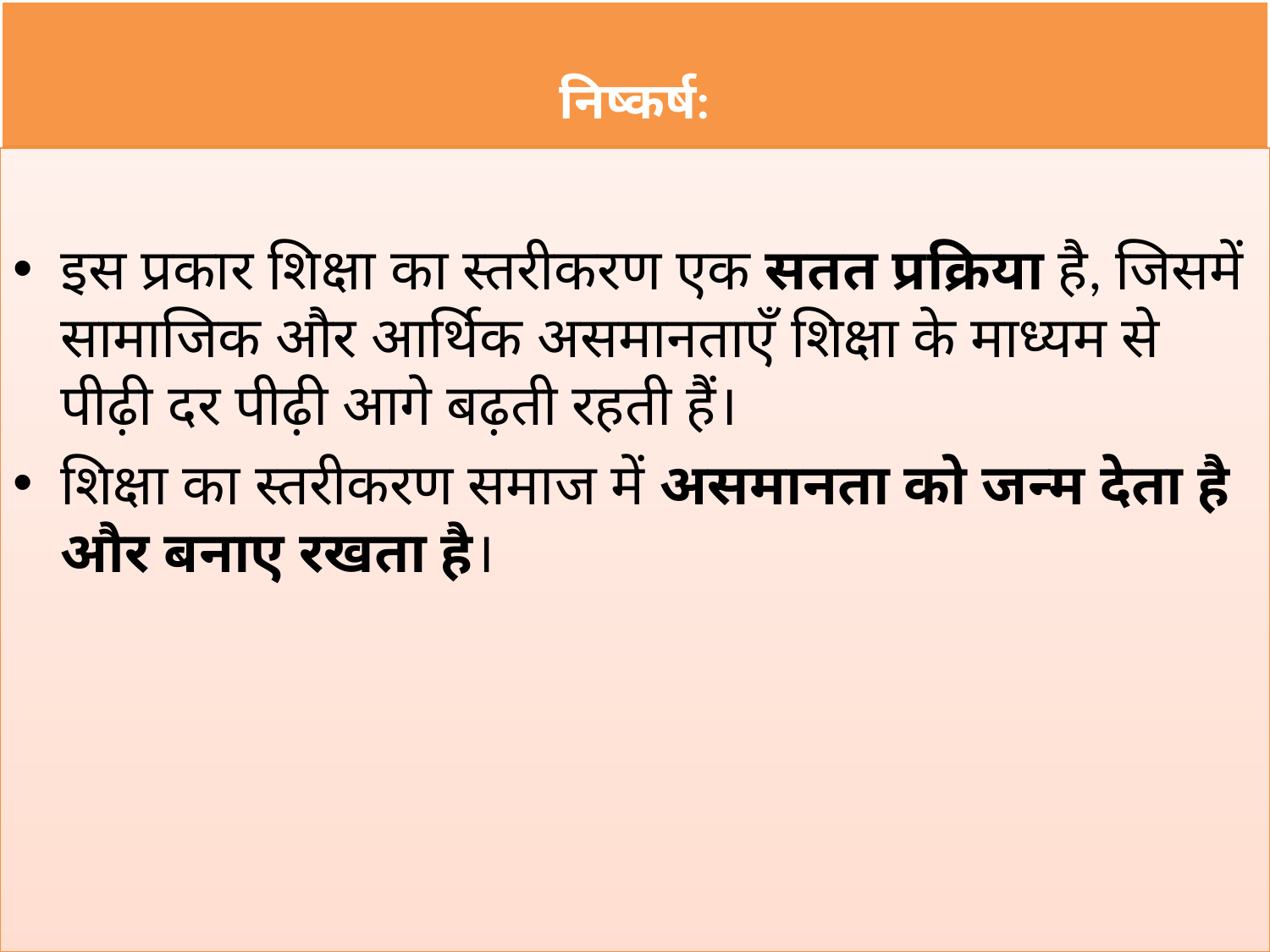

# निष्कर्ष:

इस प्रकार शिक्षा का स्तरीकरण एक सतत प्रक्रिया है, जिसमें सामाजिक और आर्थिक असमानताएँ शिक्षा के माध्यम से पीढ़ी दर पीढ़ी आगे बढ़ती रहती हैं।
शिक्षा का स्तरीकरण समाज में असमानता को जन्म देता है और बनाए रखता है।